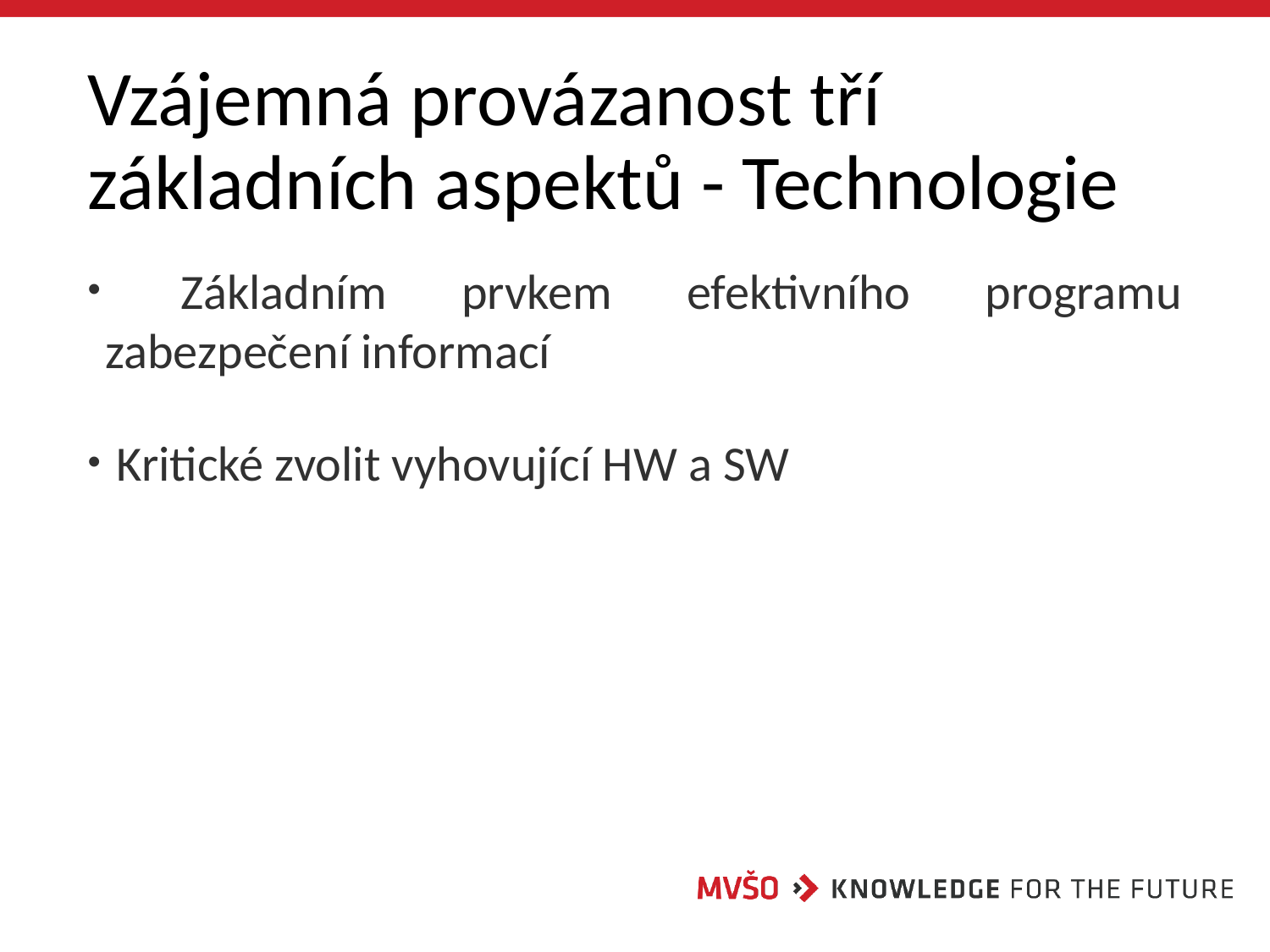

# Vzájemná provázanost tří základních aspektů - Technologie
 Základním prvkem efektivního programu zabezpečení informací

 Kritické zvolit vyhovující HW a SW